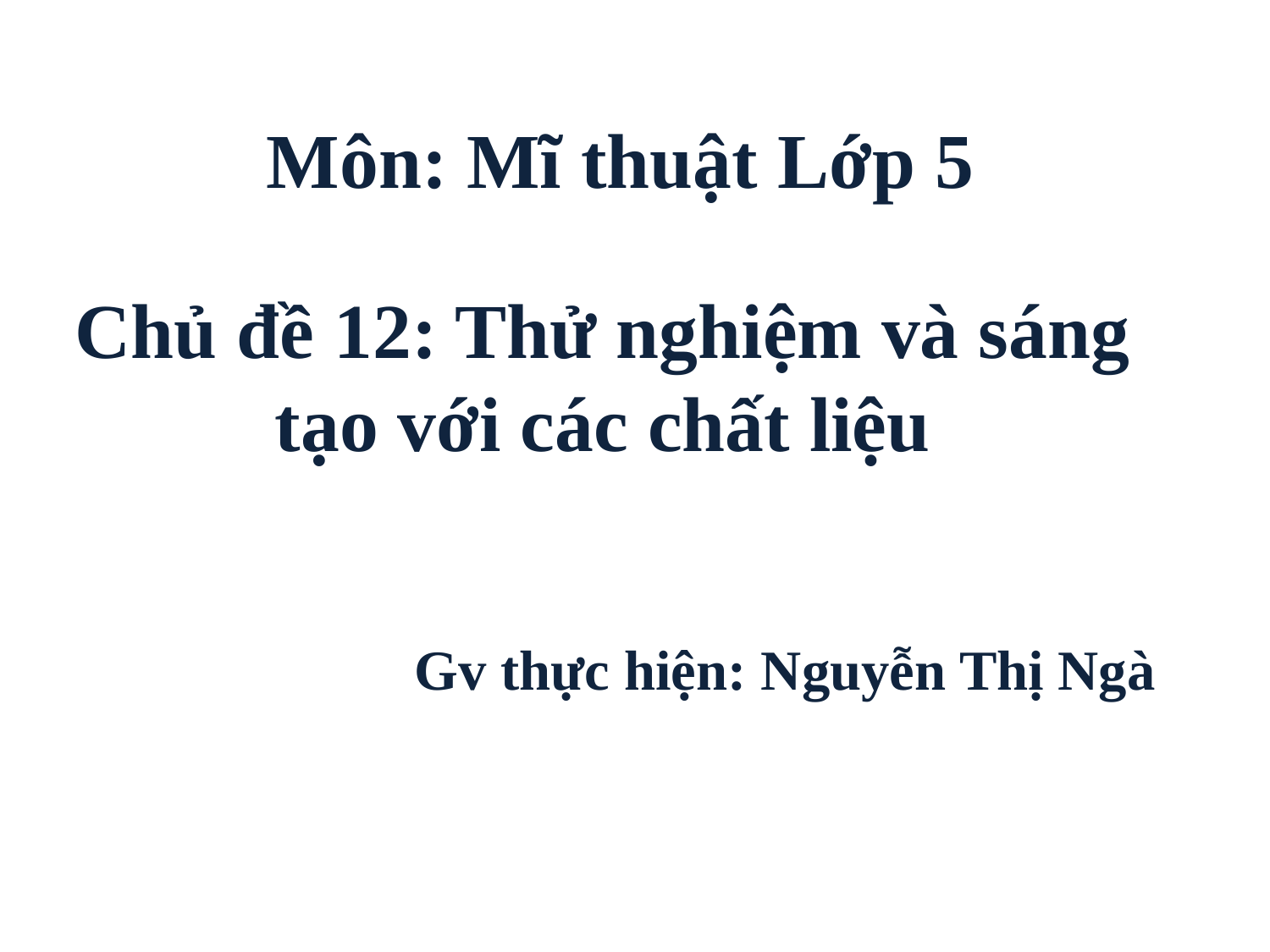

Môn: Mĩ thuật Lớp 5
Chủ đề 12: Thử nghiệm và sáng tạo với các chất liệu
Gv thực hiện: Nguyễn Thị Ngà